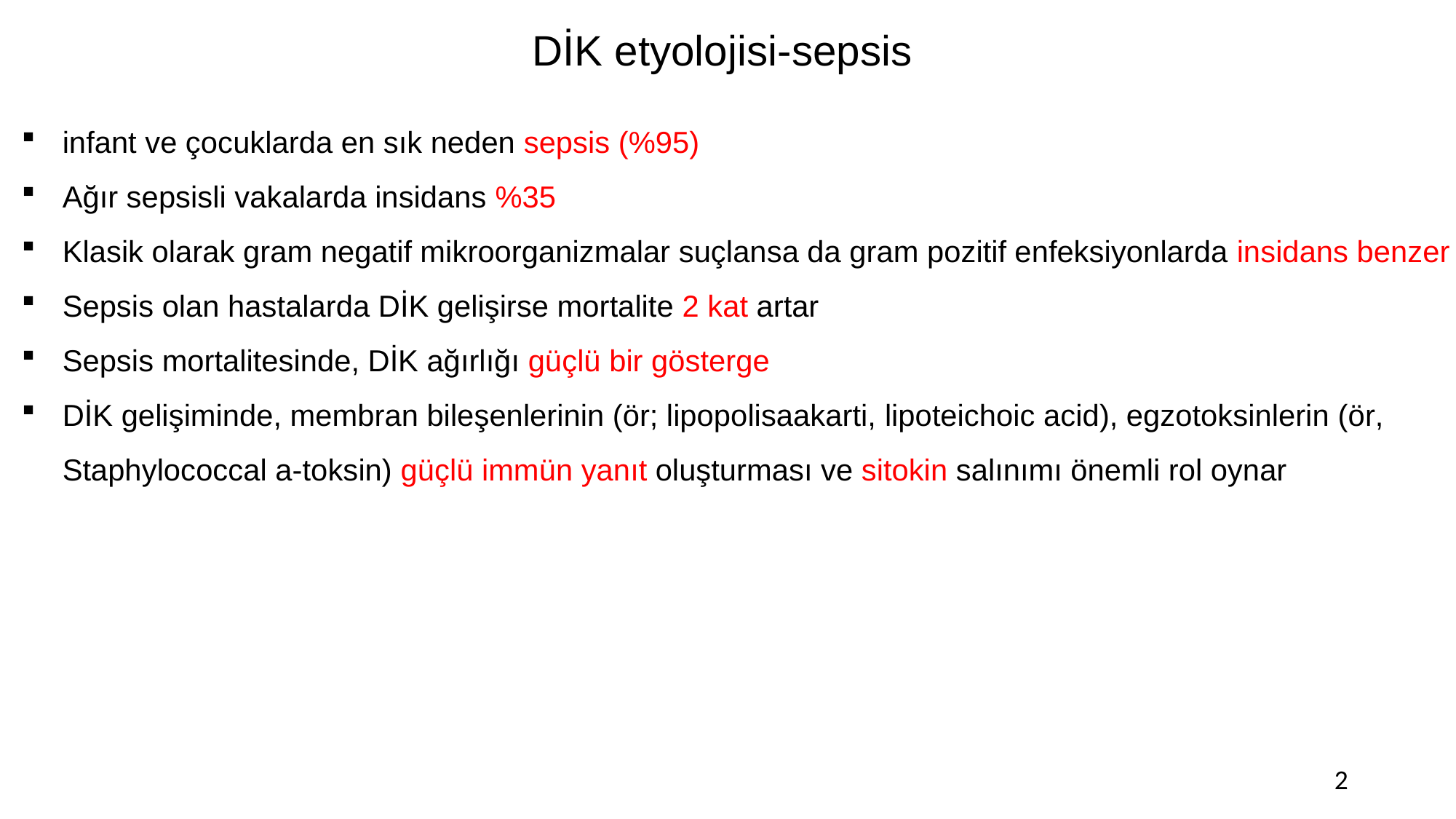

DİK etyolojisi-sepsis
infant ve çocuklarda en sık neden sepsis (%95)
Ağır sepsisli vakalarda insidans %35
Klasik olarak gram negatif mikroorganizmalar suçlansa da gram pozitif enfeksiyonlarda insidans benzer
Sepsis olan hastalarda DİK gelişirse mortalite 2 kat artar
Sepsis mortalitesinde, DİK ağırlığı güçlü bir gösterge
DİK gelişiminde, membran bileşenlerinin (ör; lipopolisaakarti, lipoteichoic acid), egzotoksinlerin (ör, Staphylococcal a-toksin) güçlü immün yanıt oluşturması ve sitokin salınımı önemli rol oynar

2